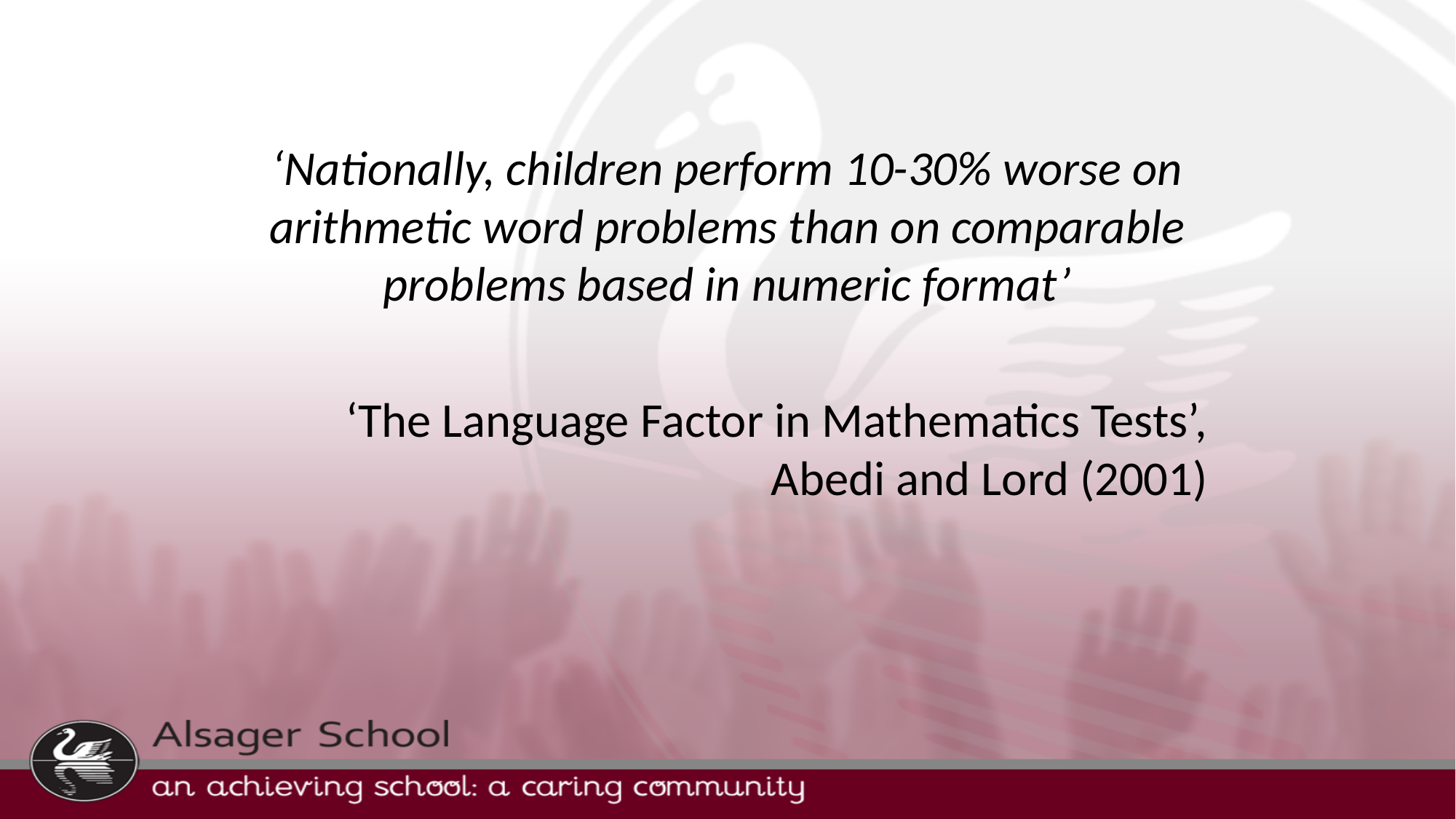

‘Nationally, children perform 10-30% worse on arithmetic word problems than on comparable problems based in numeric format’

‘The Language Factor in Mathematics Tests’, Abedi and Lord (2001)